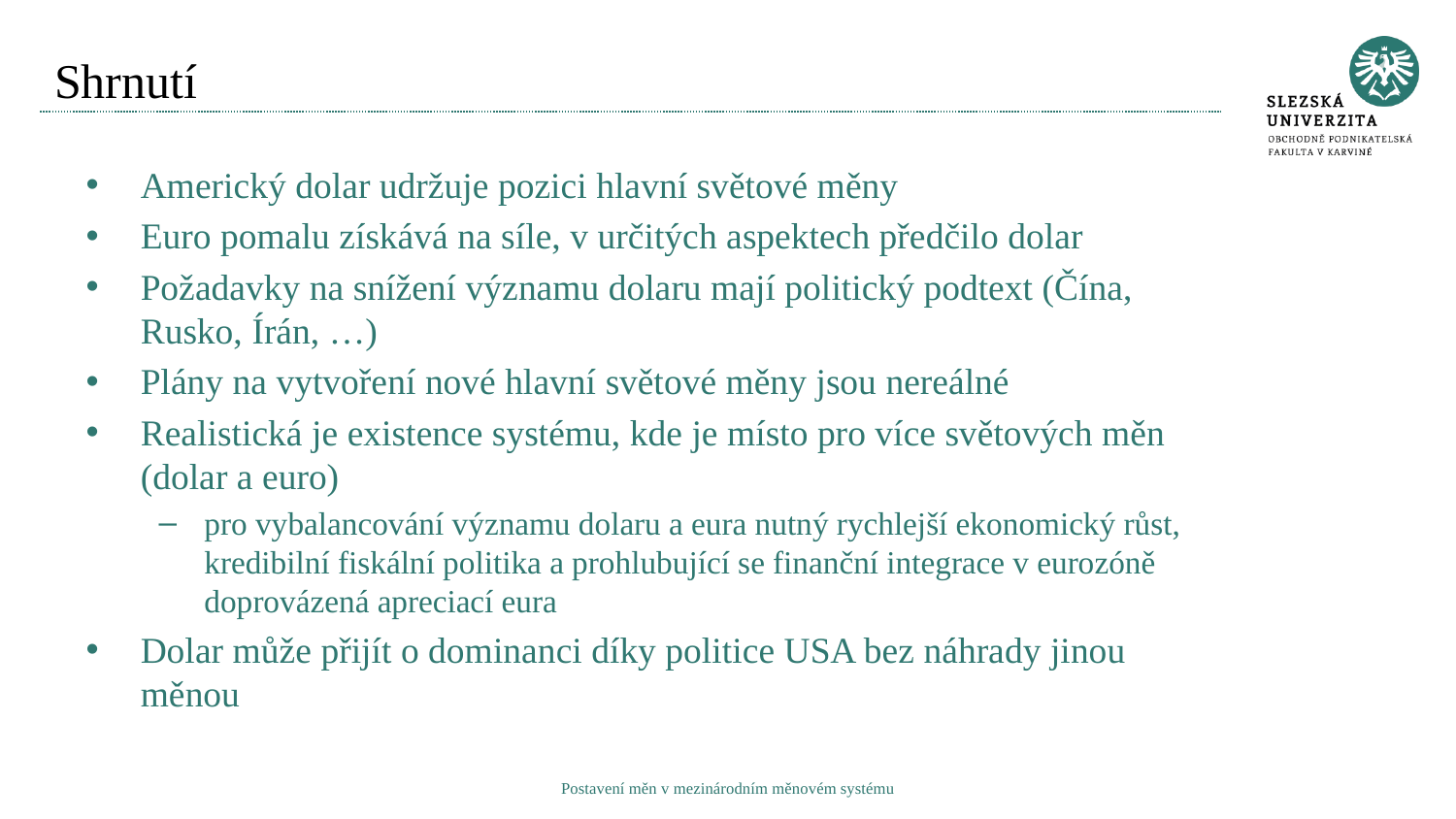

# Shrnutí
Americký dolar udržuje pozici hlavní světové měny
Euro pomalu získává na síle, v určitých aspektech předčilo dolar
Požadavky na snížení významu dolaru mají politický podtext (Čína, Rusko, Írán, …)
Plány na vytvoření nové hlavní světové měny jsou nereálné
Realistická je existence systému, kde je místo pro více světových měn (dolar a euro)
pro vybalancování významu dolaru a eura nutný rychlejší ekonomický růst, kredibilní fiskální politika a prohlubující se finanční integrace v eurozóně doprovázená apreciací eura
Dolar může přijít o dominanci díky politice USA bez náhrady jinou měnou